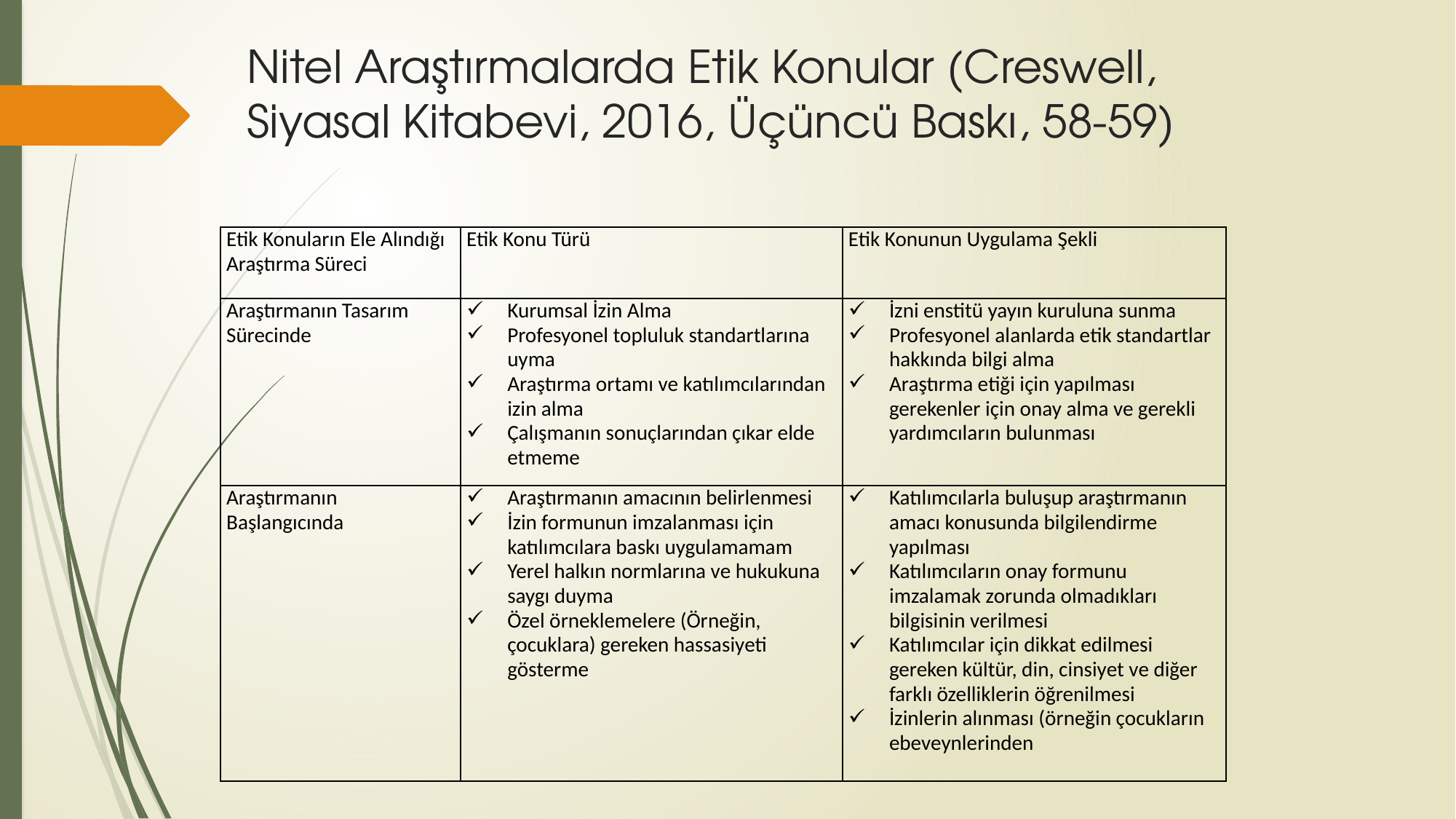

# Nitel Araştırmalarda Etik Konular (Creswell, Siyasal Kitabevi, 2016, Üçüncü Baskı, 58-59)
| Etik Konuların Ele Alındığı Araştırma Süreci | Etik Konu Türü | Etik Konunun Uygulama Şekli |
| --- | --- | --- |
| Araştırmanın Tasarım Sürecinde | Kurumsal İzin Alma Profesyonel topluluk standartlarına uyma Araştırma ortamı ve katılımcılarından izin alma Çalışmanın sonuçlarından çıkar elde etmeme | İzni enstitü yayın kuruluna sunma Profesyonel alanlarda etik standartlar hakkında bilgi alma Araştırma etiği için yapılması gerekenler için onay alma ve gerekli yardımcıların bulunması |
| Araştırmanın Başlangıcında | Araştırmanın amacının belirlenmesi İzin formunun imzalanması için katılımcılara baskı uygulamamam Yerel halkın normlarına ve hukukuna saygı duyma Özel örneklemelere (Örneğin, çocuklara) gereken hassasiyeti gösterme | Katılımcılarla buluşup araştırmanın amacı konusunda bilgilendirme yapılması Katılımcıların onay formunu imzalamak zorunda olmadıkları bilgisinin verilmesi Katılımcılar için dikkat edilmesi gereken kültür, din, cinsiyet ve diğer farklı özelliklerin öğrenilmesi İzinlerin alınması (örneğin çocukların ebeveynlerinden |